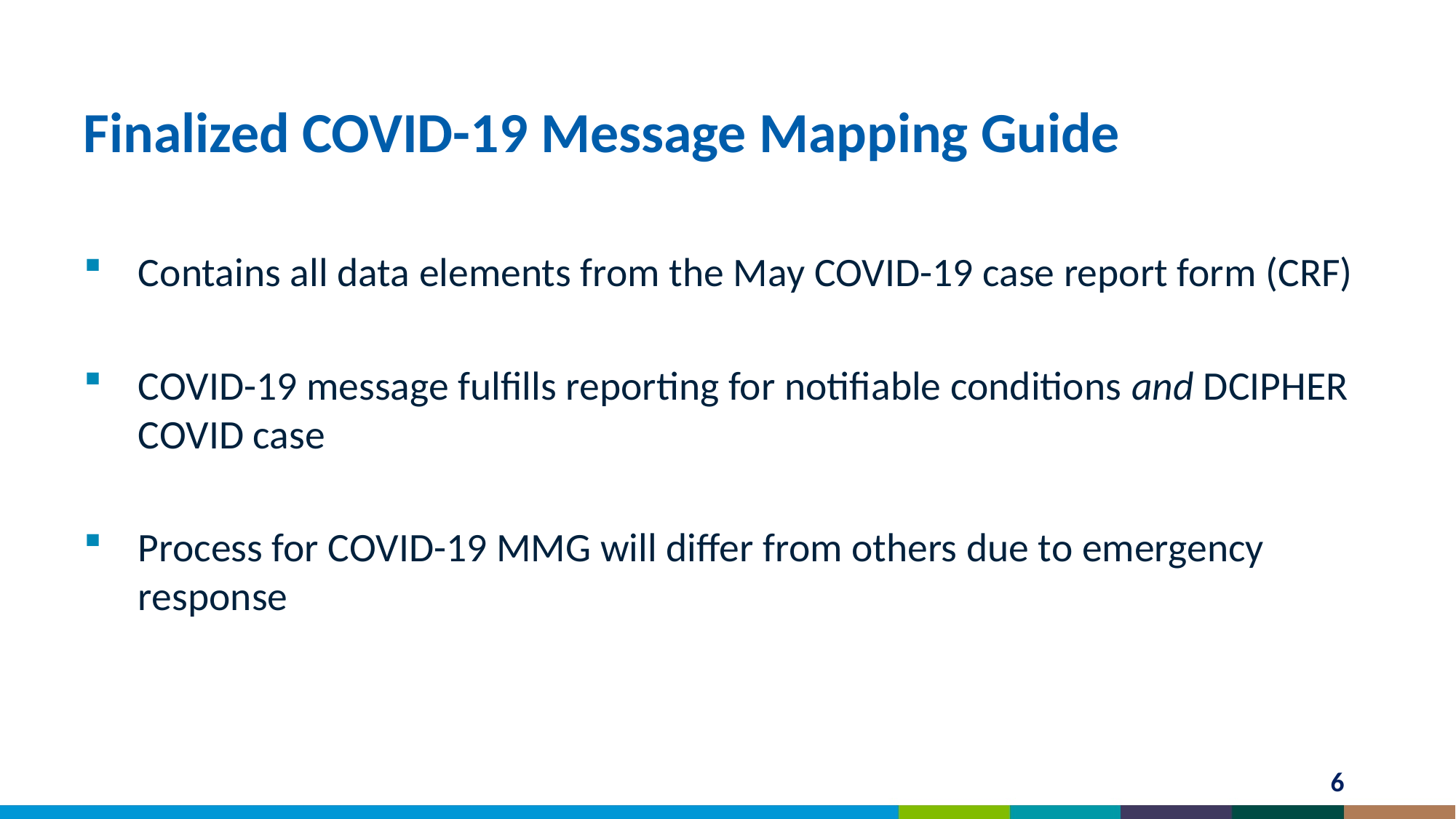

# Finalized COVID-19 Message Mapping Guide
Contains all data elements from the May COVID-19 case report form (CRF)

COVID-19 message fulfills reporting for notifiable conditions and DCIPHER COVID case

Process for COVID-19 MMG will differ from others due to emergency response
6